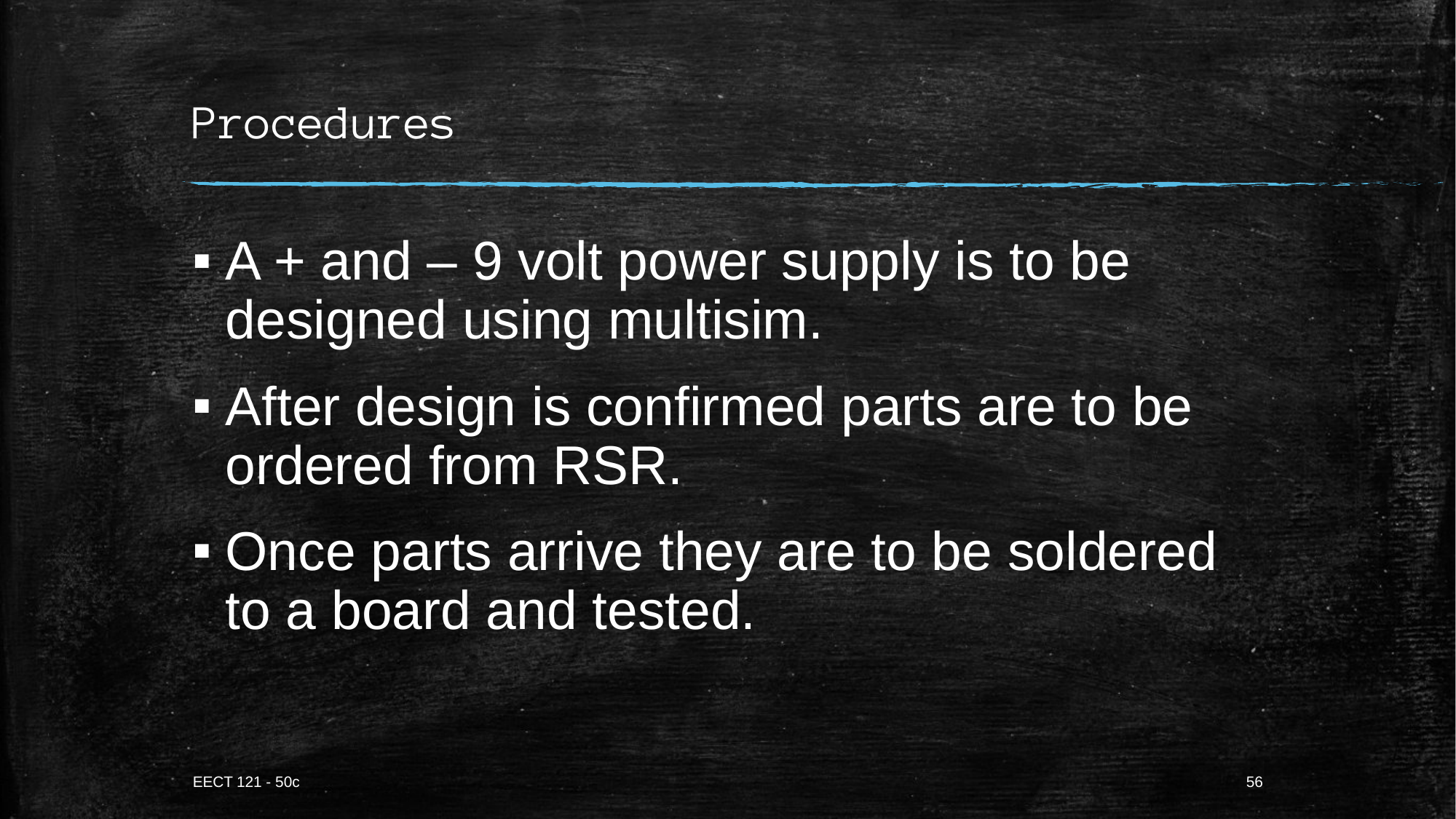

# Procedures
A + and – 9 volt power supply is to be designed using multisim.
After design is confirmed parts are to be ordered from RSR.
Once parts arrive they are to be soldered to a board and tested.
EECT 121 - 50c
56